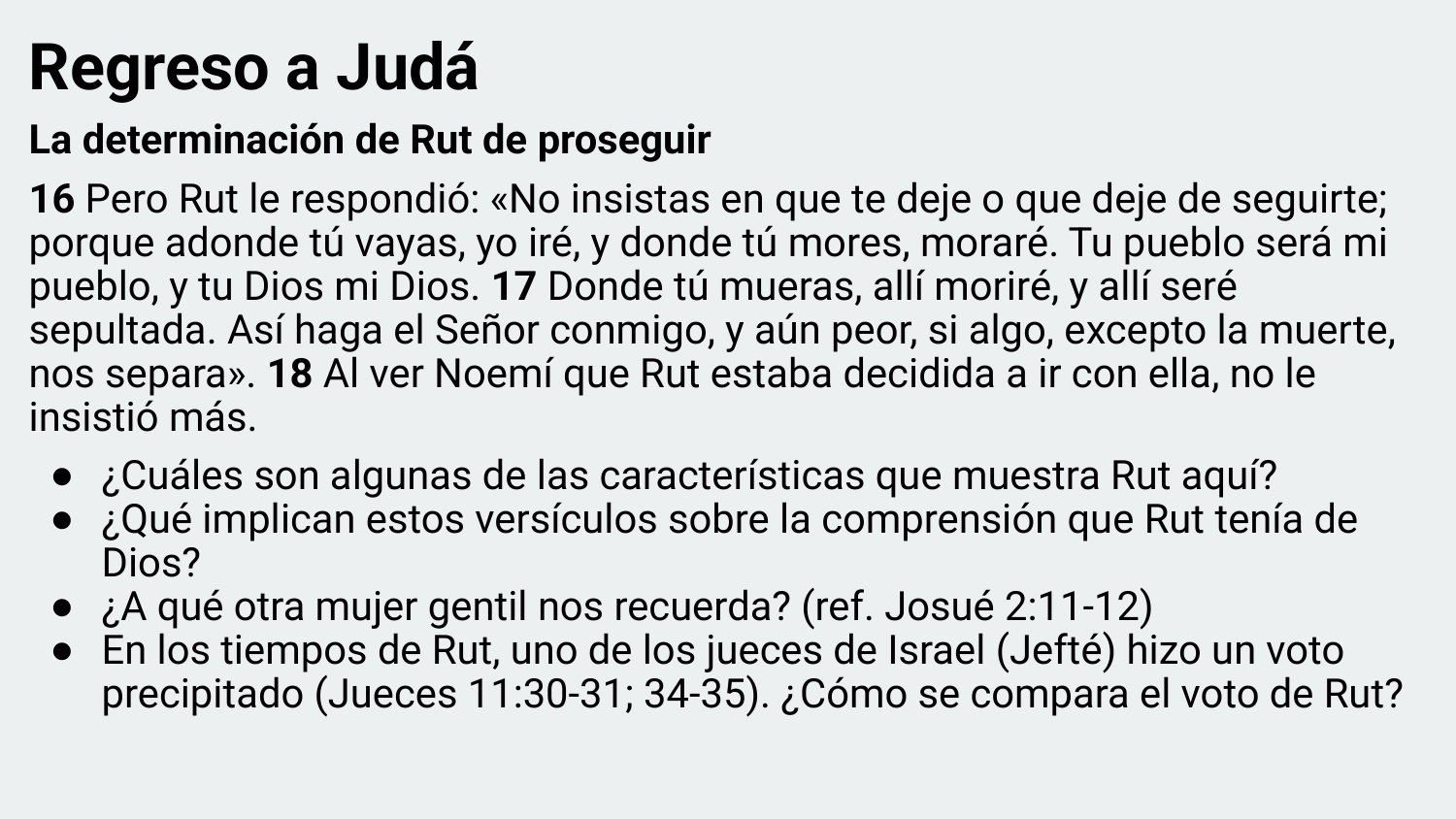

Regreso a Judá
La determinación de Rut de proseguir
16 Pero Rut le respondió: «No insistas en que te deje o que deje de seguirte; porque adonde tú vayas, yo iré, y donde tú mores, moraré. Tu pueblo será mi pueblo, y tu Dios mi Dios. 17 Donde tú mueras, allí moriré, y allí seré sepultada. Así haga el Señor conmigo, y aún peor, si algo, excepto la muerte, nos separa». 18 Al ver Noemí que Rut estaba decidida a ir con ella, no le insistió más.
¿Cuáles son algunas de las características que muestra Rut aquí?
¿Qué implican estos versículos sobre la comprensión que Rut tenía de Dios?
¿A qué otra mujer gentil nos recuerda? (ref. Josué 2:11-12)
En los tiempos de Rut, uno de los jueces de Israel (Jefté) hizo un voto precipitado (Jueces 11:30-31; 34-35). ¿Cómo se compara el voto de Rut?